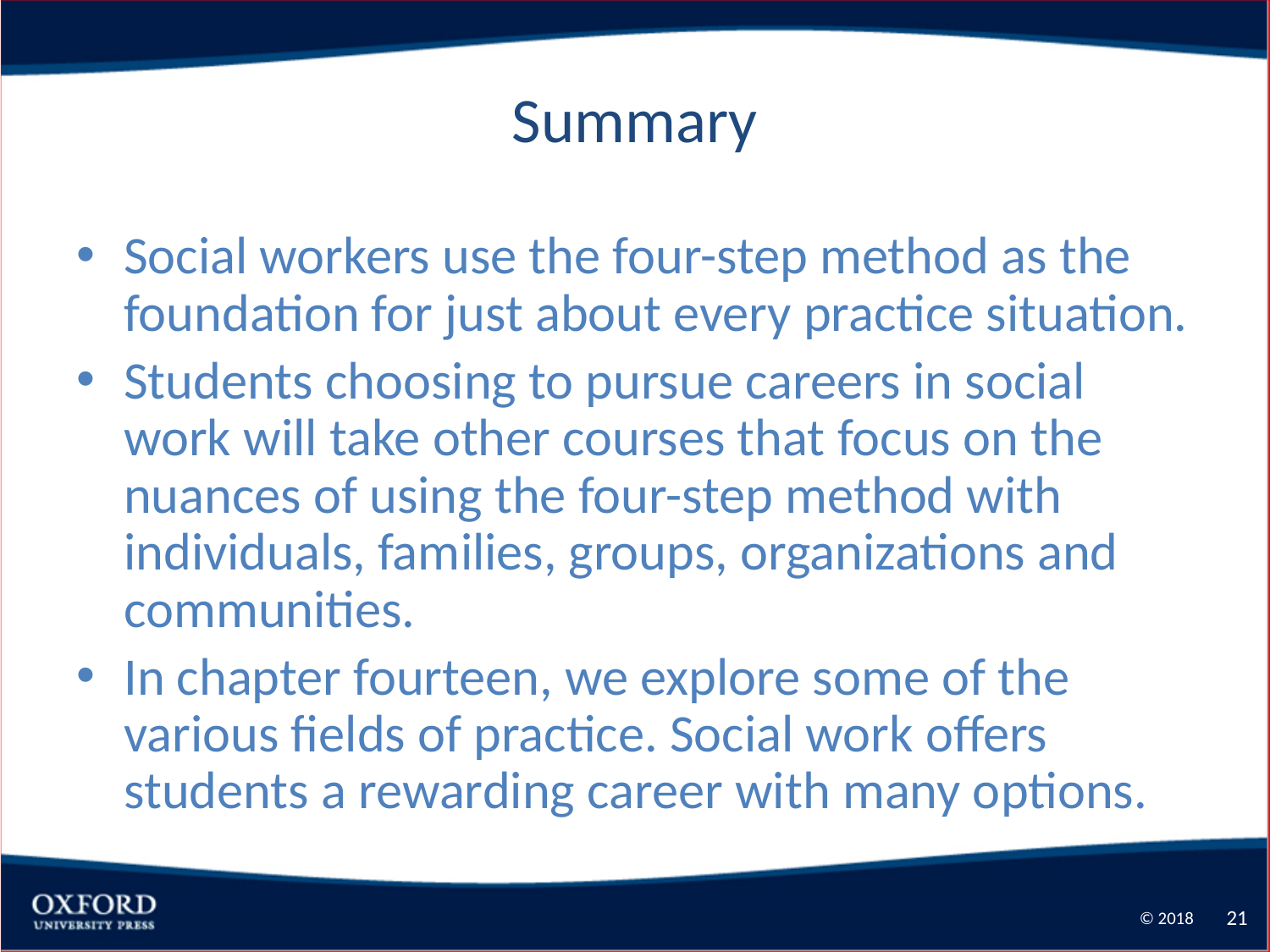

# Summary
Social workers use the four-step method as the foundation for just about every practice situation.
Students choosing to pursue careers in social work will take other courses that focus on the nuances of using the four-step method with individuals, families, groups, organizations and communities.
In chapter fourteen, we explore some of the various fields of practice. Social work offers students a rewarding career with many options.